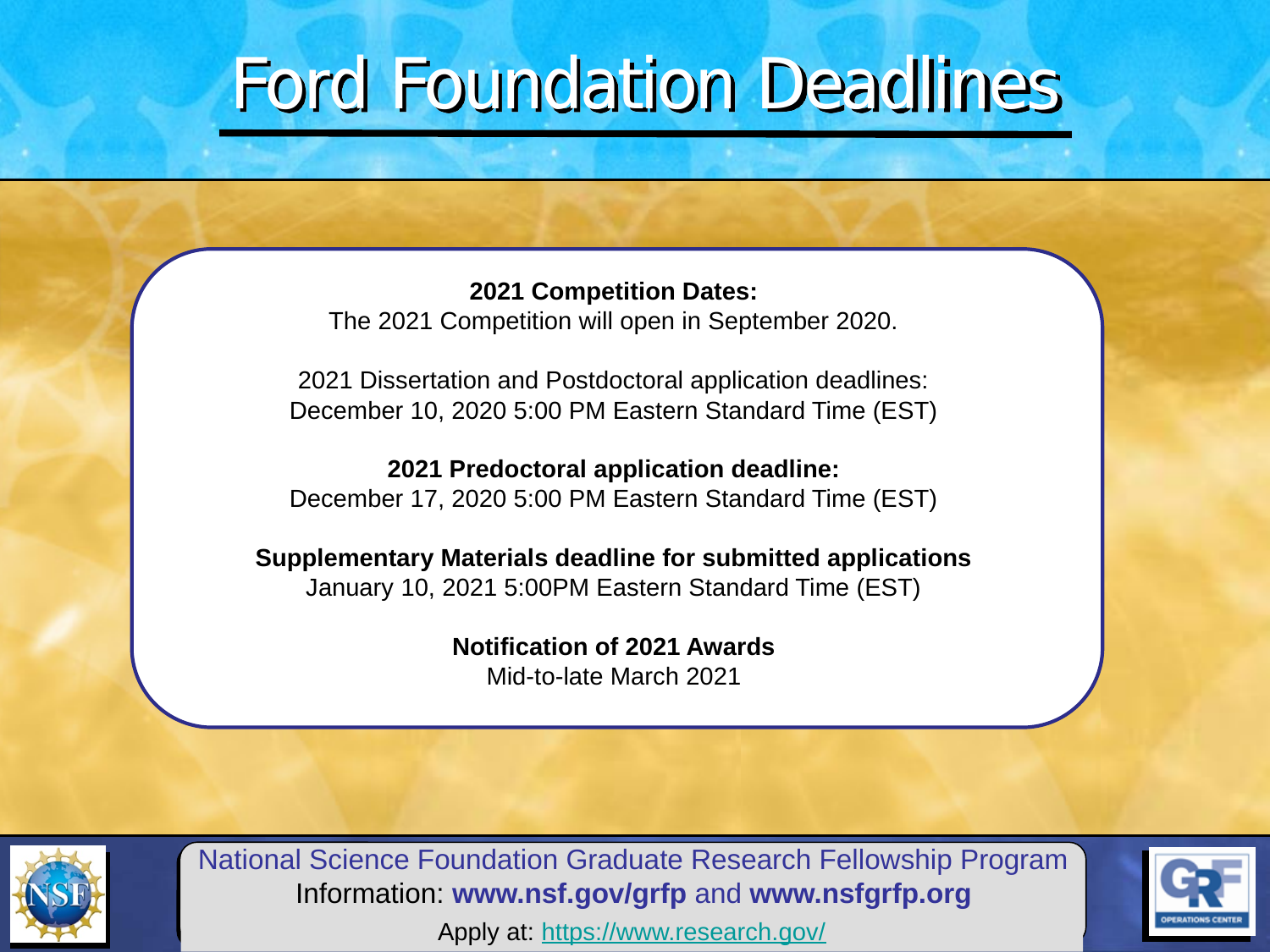

Ford Foundation Deadlines

2021 Competition Dates:
The 2021 Competition will open in September 2020.

2021 Dissertation and Postdoctoral application deadlines:
December 10, 2020 5:00 PM Eastern Standard Time (EST)

2021 Predoctoral application deadline:
December 17, 2020 5:00 PM Eastern Standard Time (EST)

Supplementary Materials deadline for submitted applications
January 10, 2021 5:00PM Eastern Standard Time (EST)

Notification of 2021 Awards
Mid-to-late March 2021

Apply at: https://www.research.gov/